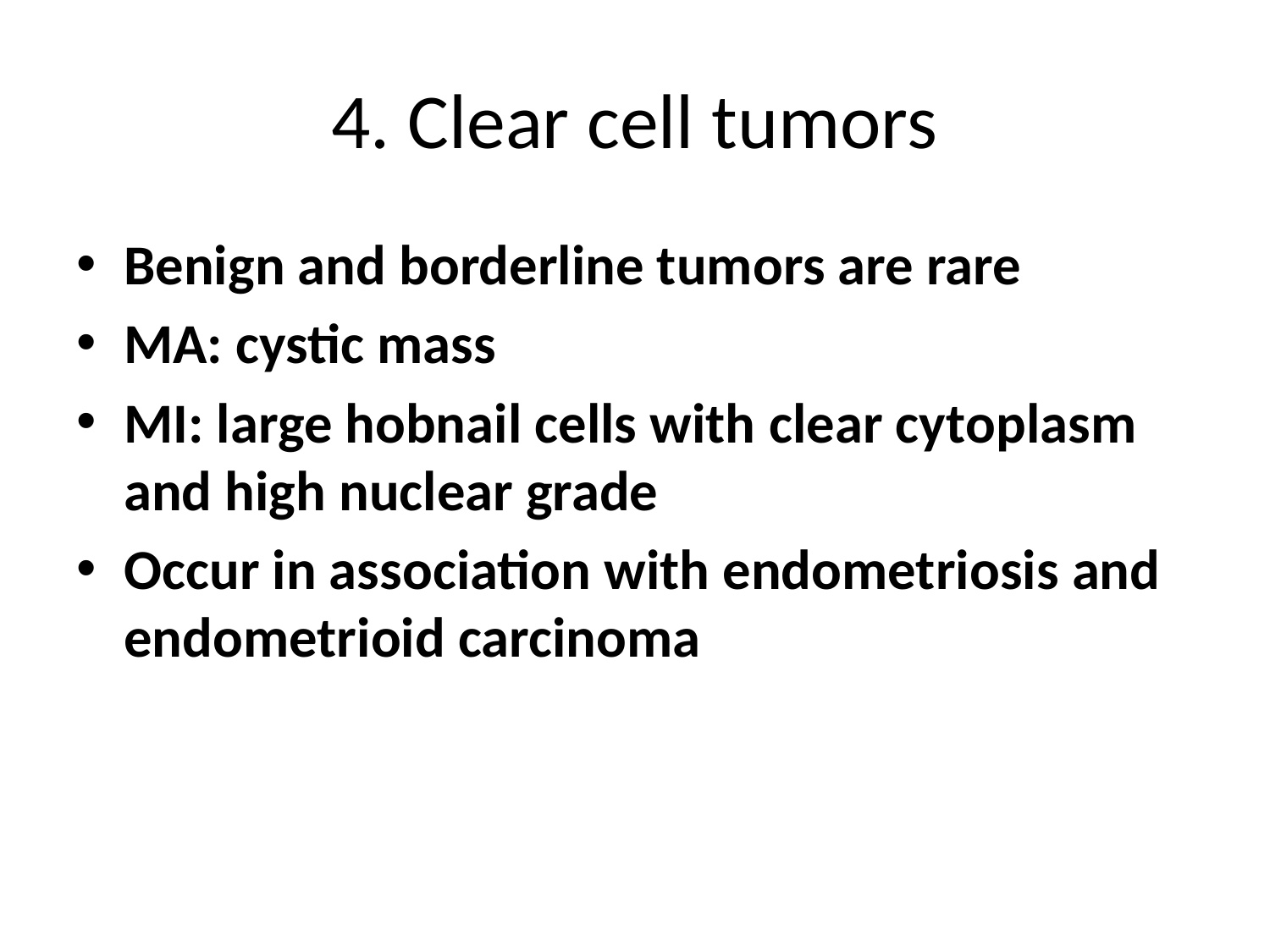

# 4. Clear cell tumors
Benign and borderline tumors are rare
MA: cystic mass
MI: large hobnail cells with clear cytoplasm and high nuclear grade
Occur in association with endometriosis and endometrioid carcinoma